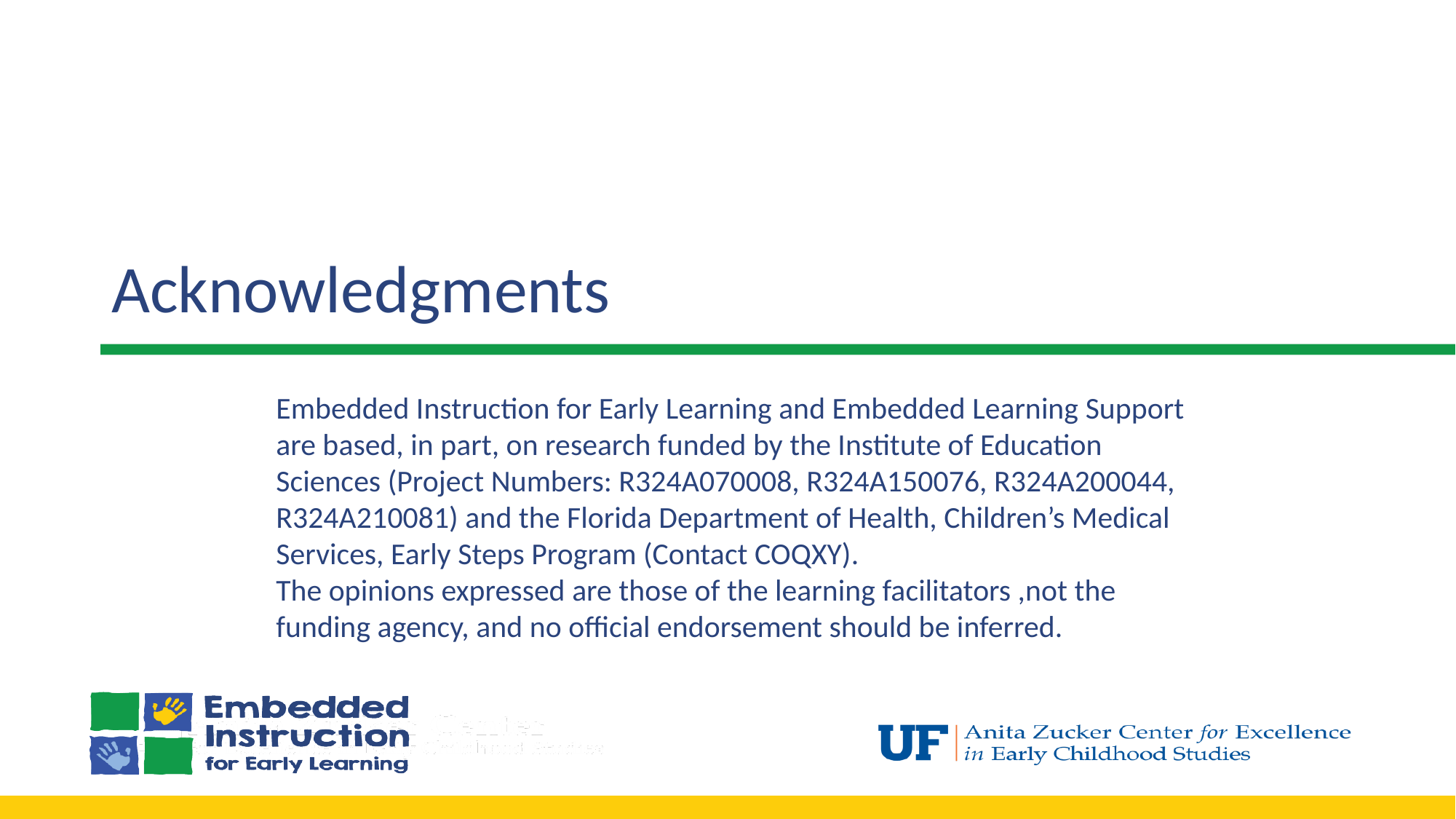

# Acknowledgments
Embedded Instruction for Early Learning and Embedded Learning Support are based, in part, on research funded by the Institute of Education Sciences (Project Numbers: R324A070008, R324A150076, R324A200044, R324A210081) and the Florida Department of Health, Children’s Medical Services, Early Steps Program (Contact COQXY).
The opinions expressed are those of the learning facilitators ,not the funding agency, and no official endorsement should be inferred.